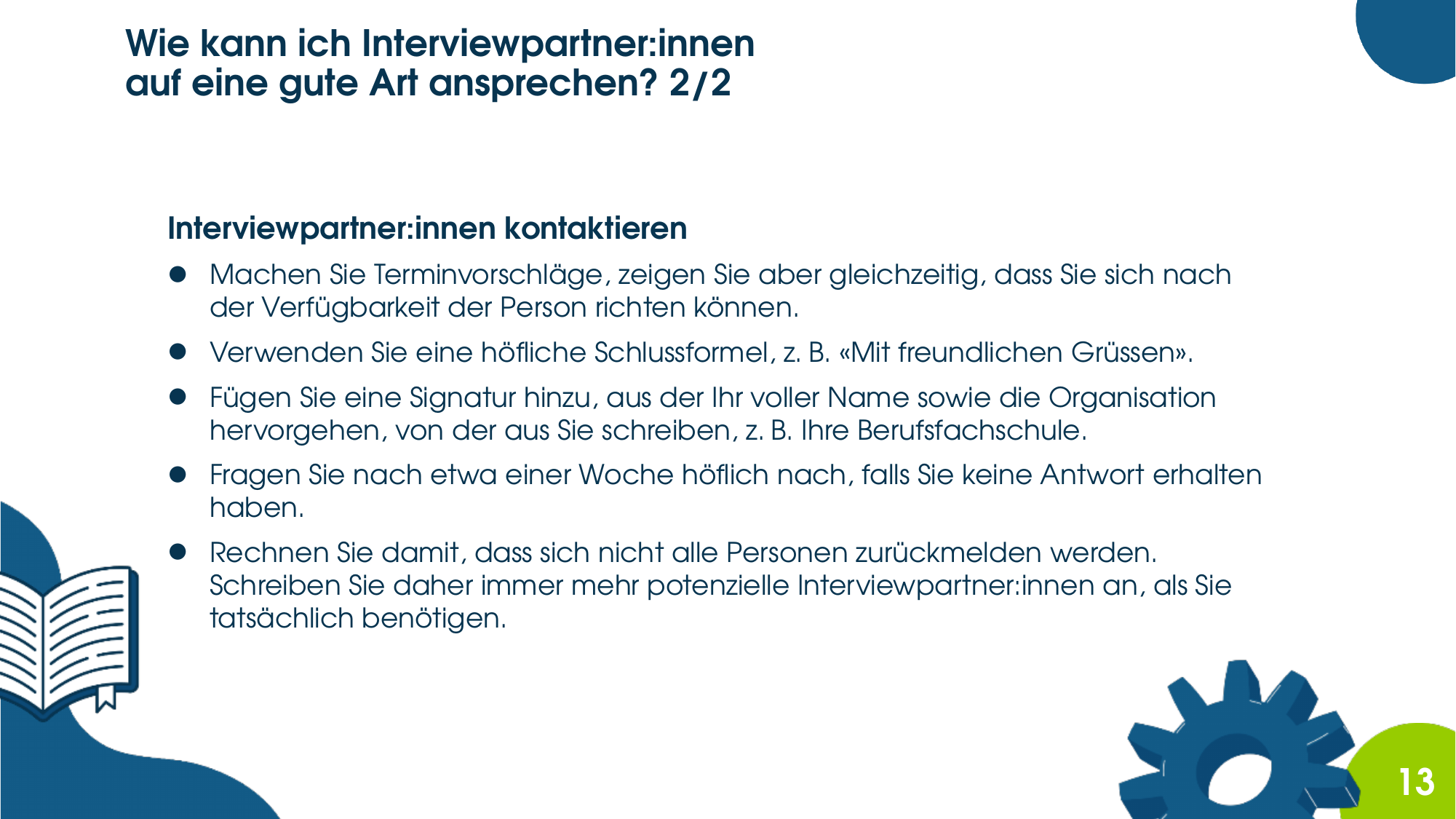

Wie kann ich Interviewpartner:innen
auf eine gute Art ansprechen? 2/2
Interviewpartner:innen kontaktieren
Machen Sie Terminvorschläge, zeigen Sie aber gleichzeitig, dass Sie sich nach der Verfügbarkeit der Person richten können.
Verwenden Sie eine höfliche Schlussformel, z. B. «Mit freundlichen Grüssen».
Fügen Sie eine Signatur hinzu, aus der Ihr voller Name sowie die Organisation hervorgehen, von der aus Sie schreiben, z. B. Ihre Berufsfachschule.
Fragen Sie nach etwa einer Woche höflich nach, falls Sie keine Antwort erhalten haben.
Rechnen Sie damit, dass sich nicht alle Personen zurückmelden werden. Schreiben Sie daher immer mehr potenzielle Interviewpartner:innen an, als Sie tatsächlich benötigen.
13